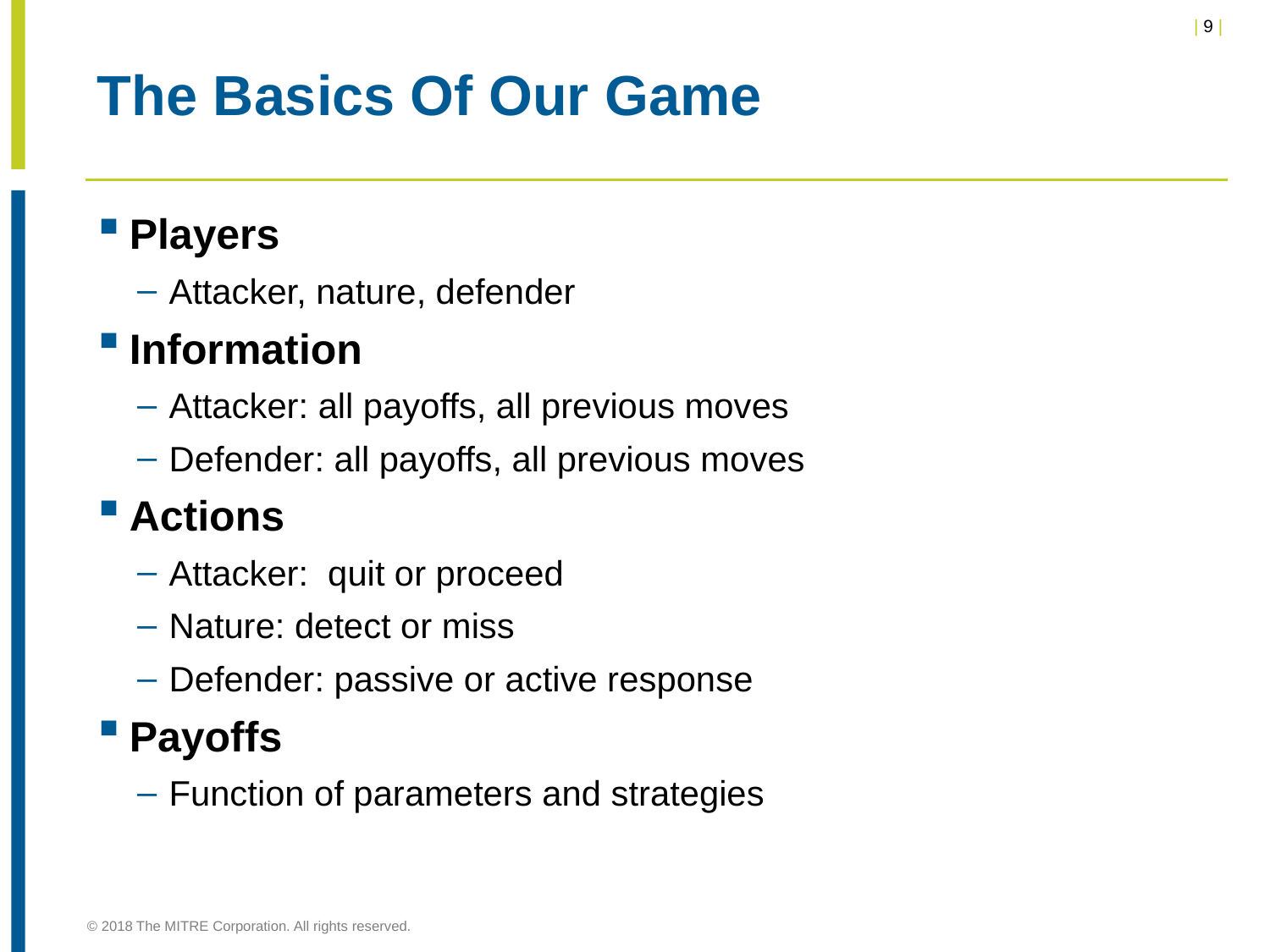

# The Basics Of Our Game
Players
Attacker, nature, defender
Information
Attacker: all payoffs, all previous moves
Defender: all payoffs, all previous moves
Actions
Attacker:  quit or proceed
Nature: detect or miss
Defender: passive or active response
Payoffs
Function of parameters and strategies